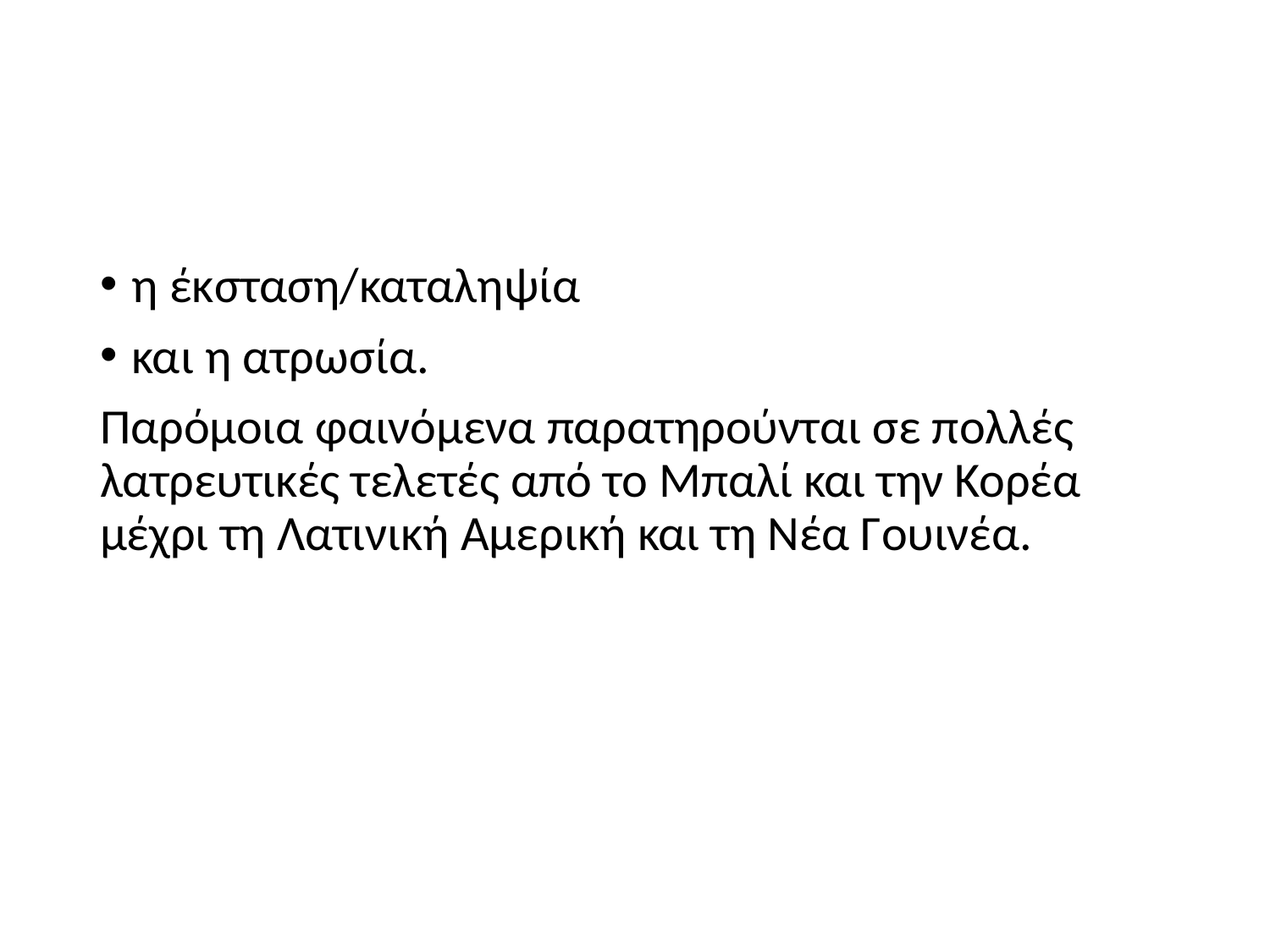

#
η έκσταση/καταληψία
και η ατρωσία.
Παρόμοια φαινόμενα παρατηρούνται σε πολλές λατρευτικές τελετές από το Μπαλί και την Κορέα μέχρι τη Λατινική Αμερική και τη Νέα Γουινέα.